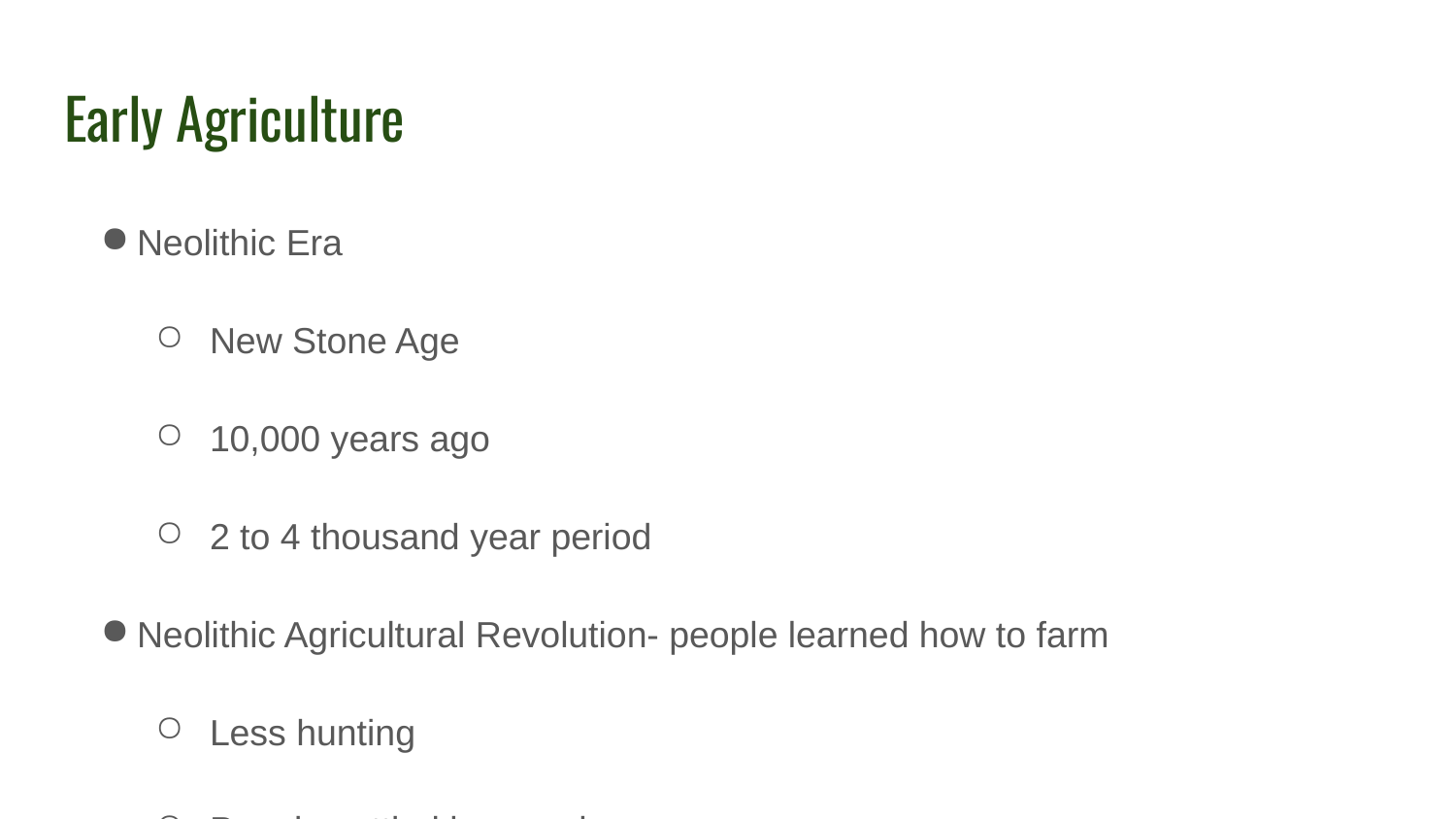

# Early Agriculture
Neolithic Era
New Stone Age
10,000 years ago
2 to 4 thousand year period
Neolithic Agricultural Revolution- people learned how to farm
Less hunting
People settled in one place